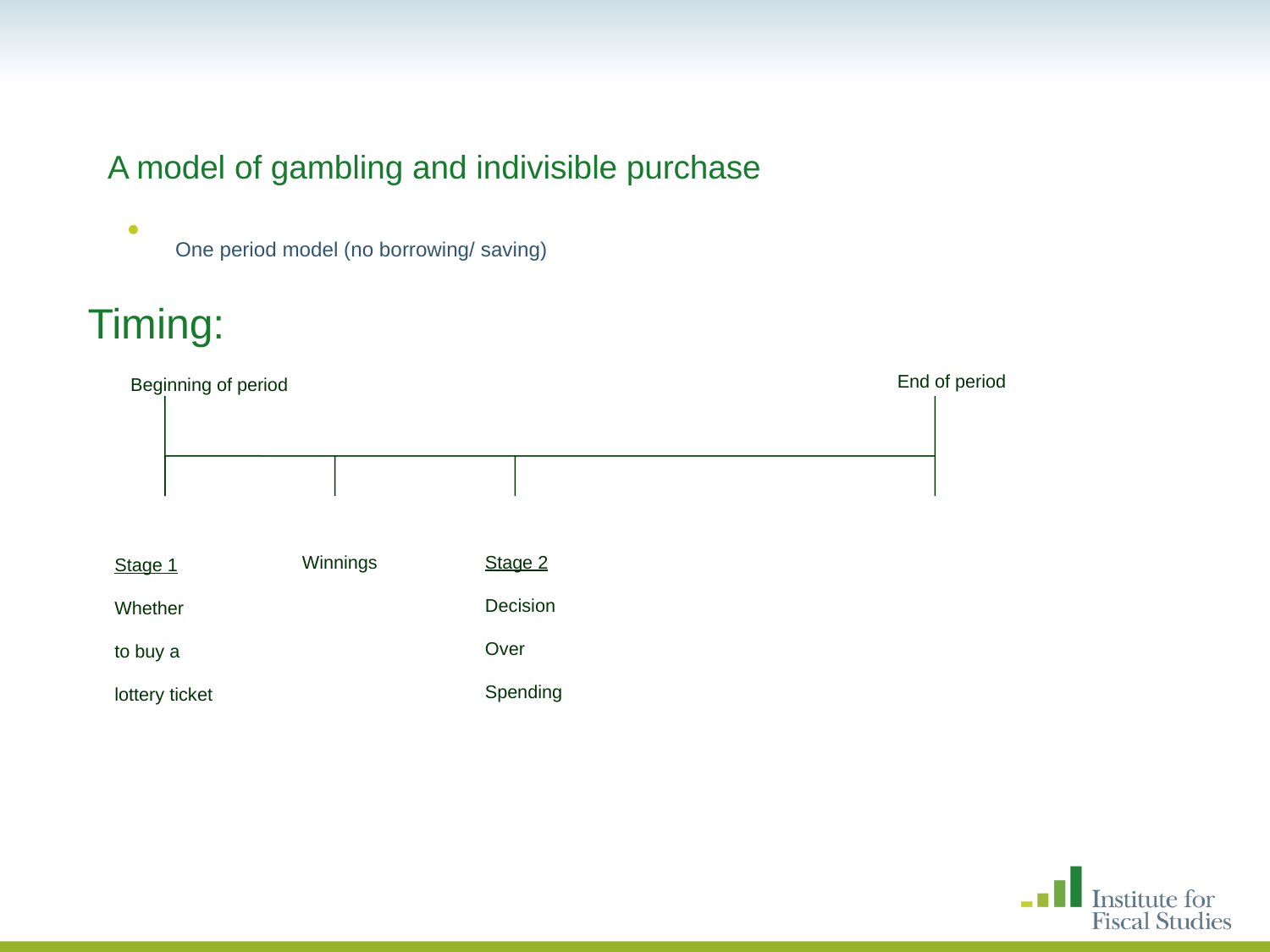

A model of gambling and indivisible purchase
# Timing:
One period model (no borrowing/ saving)

End of period
Beginning of period

Winnings
Stage 2
Decision
Over
Spending
Stage 1
Whether
to buy a
lottery ticket